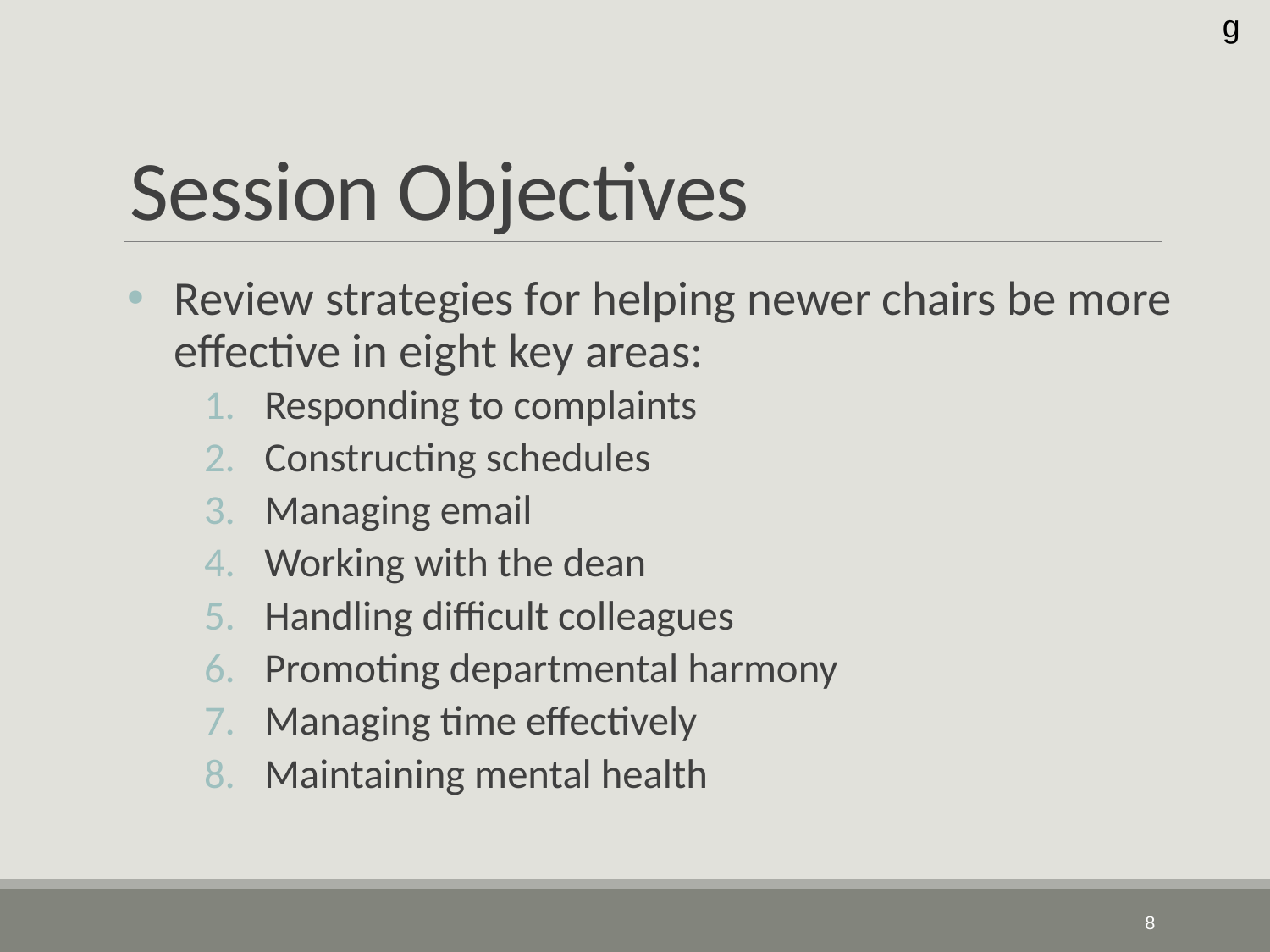

g
# Session Objectives
Review strategies for helping newer chairs be more effective in eight key areas:
Responding to complaints
Constructing schedules
Managing email
Working with the dean
Handling difficult colleagues
Promoting departmental harmony
Managing time effectively
Maintaining mental health

8